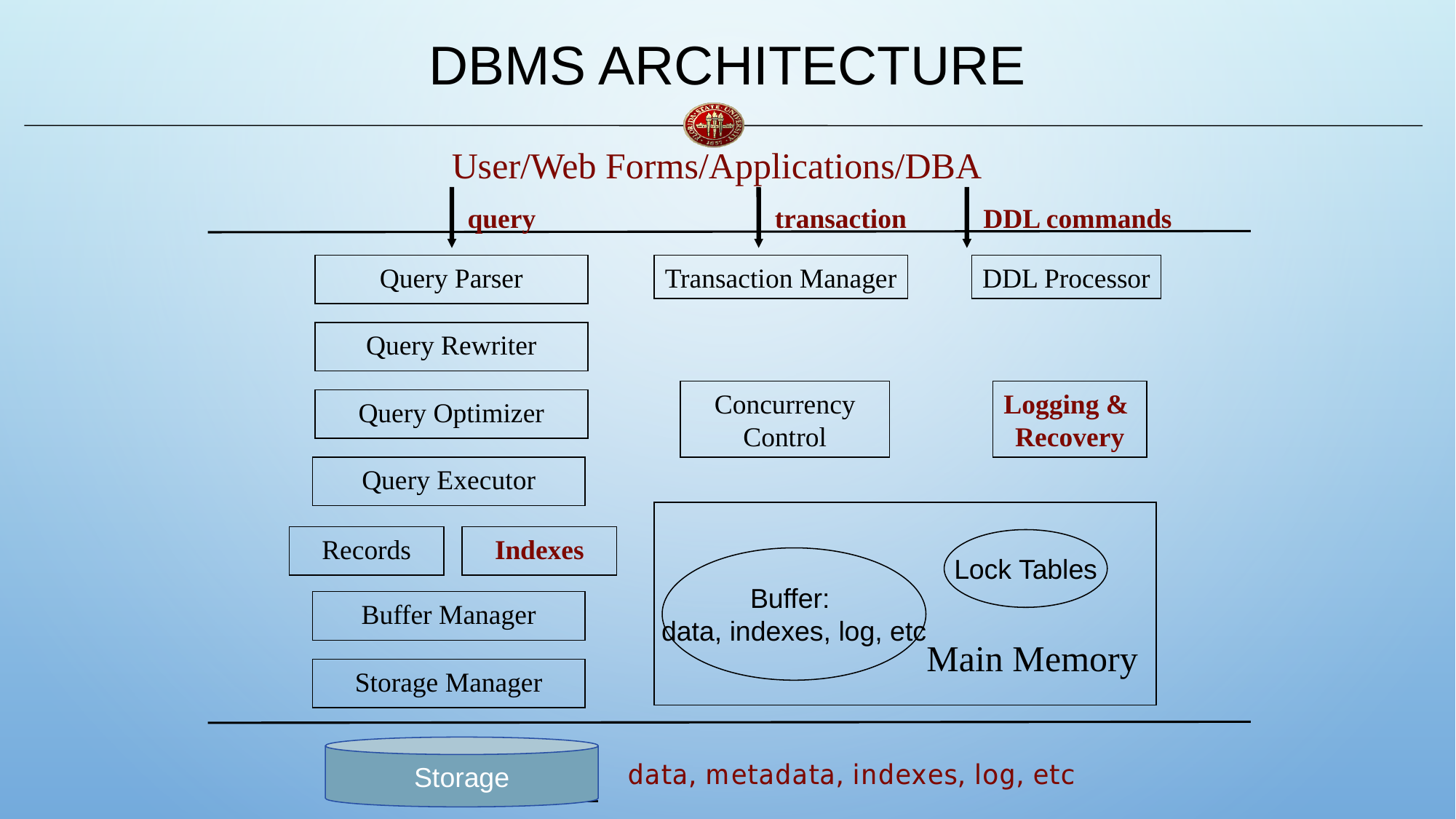

# DBMS Architecture
User/Web Forms/Applications/DBA

query
transaction
DDL commands

Query Parser
Transaction Manager
DDL Processor
Query Rewriter
Concurrency Control
Logging &
Recovery
Query Optimizer
Query Executor

Records
Indexes
Lock Tables
Buffer:
data, indexes, log, etc
Buffer Manager
Main Memory
Storage Manager

Storage
data, metadata, indexes, log, etc
CS411
9